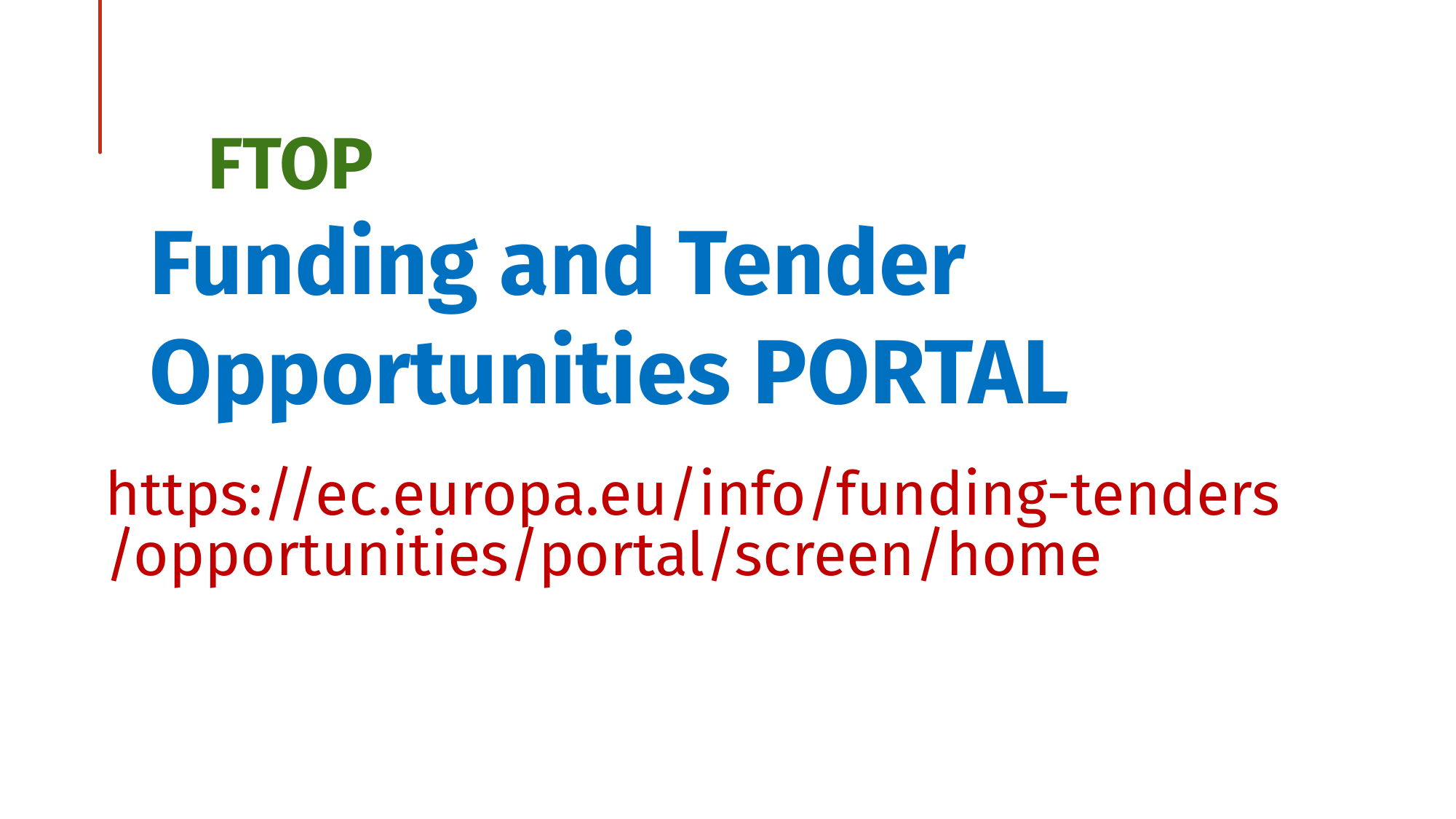

# FTOP Funding and Tender Opportunities PORTAL
https://ec.europa.eu/info/funding-tenders/opportunities/portal/screen/home